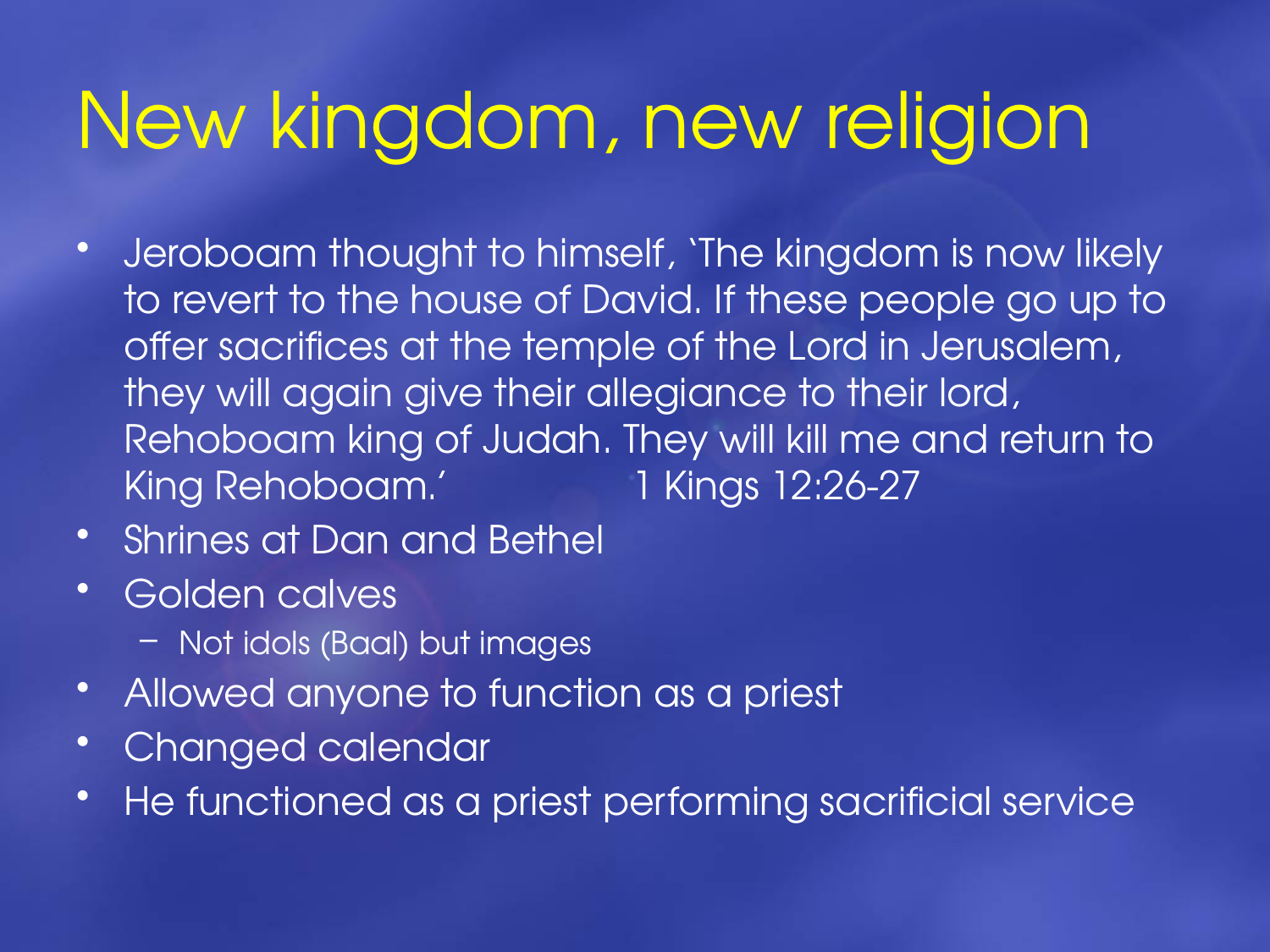

# New kingdom, new religion
Jeroboam thought to himself, ‘The kingdom is now likely to revert to the house of David. If these people go up to offer sacrifices at the temple of the Lord in Jerusalem, they will again give their allegiance to their lord, Rehoboam king of Judah. They will kill me and return to King Rehoboam.’		1 Kings 12:26-27
Shrines at Dan and Bethel
Golden calves
Not idols (Baal) but images
Allowed anyone to function as a priest
Changed calendar
He functioned as a priest performing sacrificial service